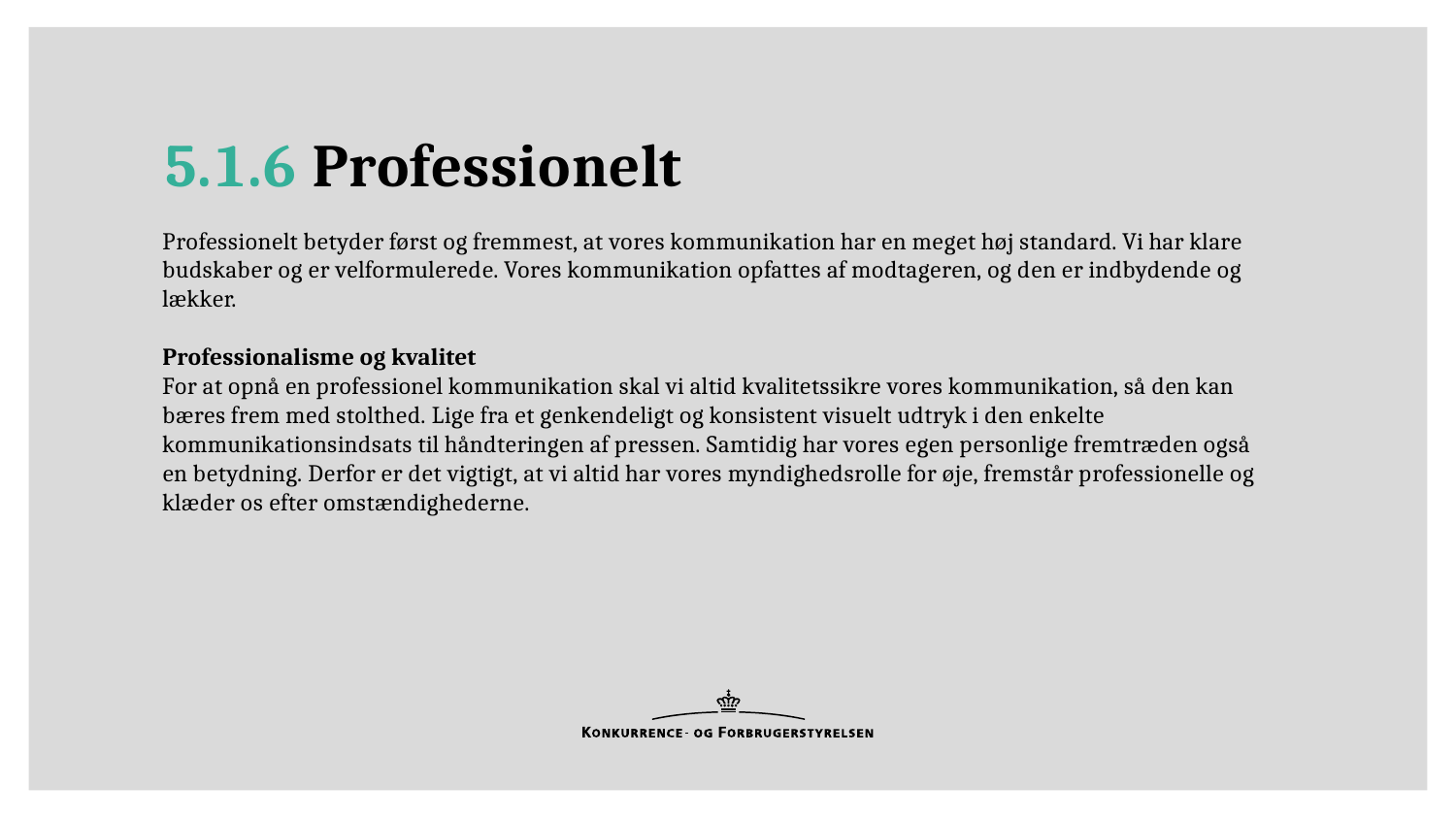

# 5.1.6 Professionelt
Professionelt betyder først og fremmest, at vores kommunikation har en meget høj standard. Vi har klare budskaber og er velformulerede. Vores kommunikation opfattes af modtageren, og den er indbydende og lækker.

Professionalisme og kvalitet
For at opnå en professionel kommunikation skal vi altid kvalitetssikre vores kommunikation, så den kan bæres frem med stolthed. Lige fra et genkendeligt og konsistent visuelt udtryk i den enkelte kommunikationsindsats til håndteringen af pressen. Samtidig har vores egen personlige fremtræden også en betydning. Derfor er det vigtigt, at vi altid har vores myndighedsrolle for øje, fremstår professionelle og klæder os efter omstændighederne.